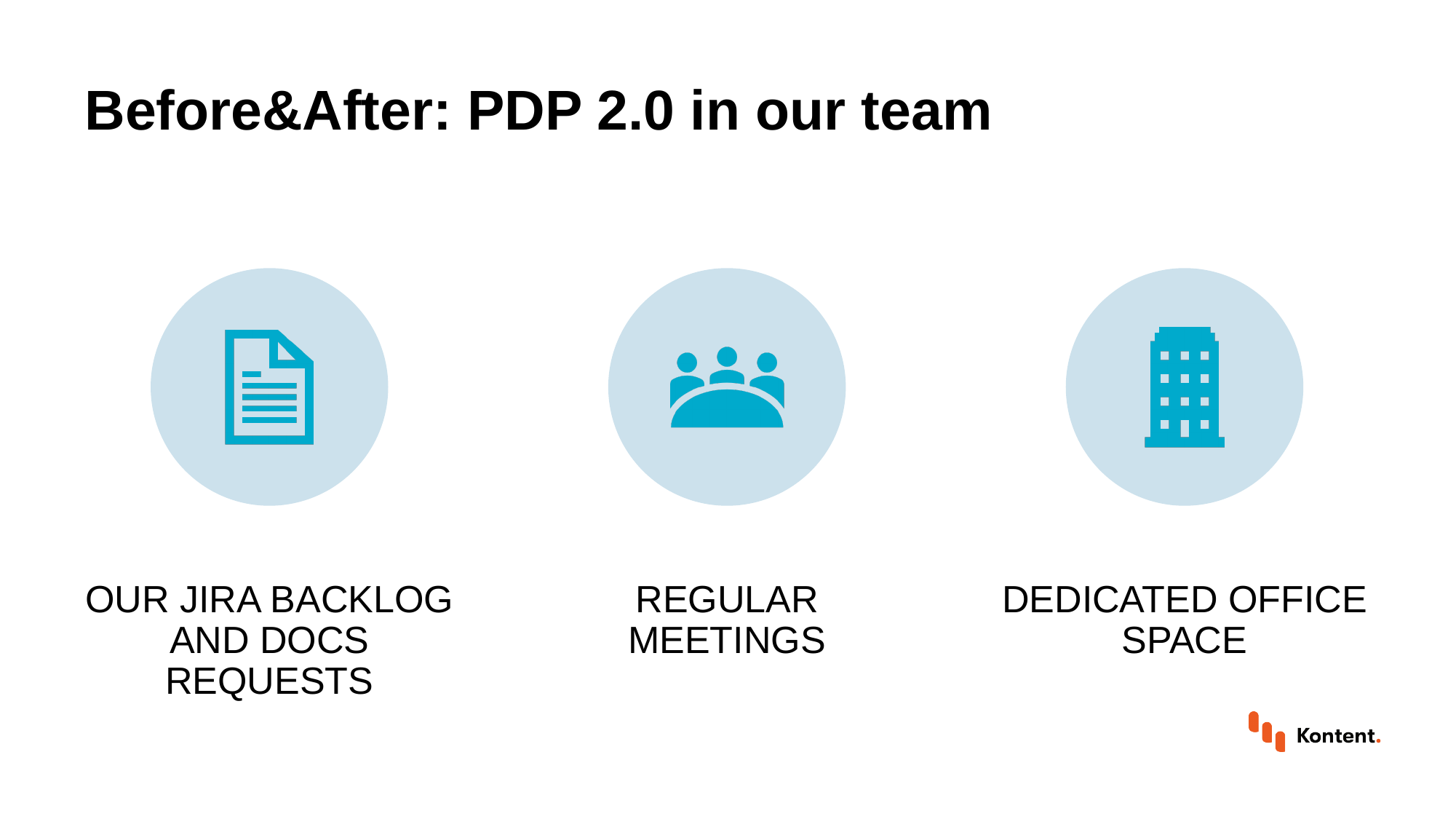

# Before&After: PDP 2.0 in our team
Our Jira backlog and docs requests
REGular meetings
Dedicated office space